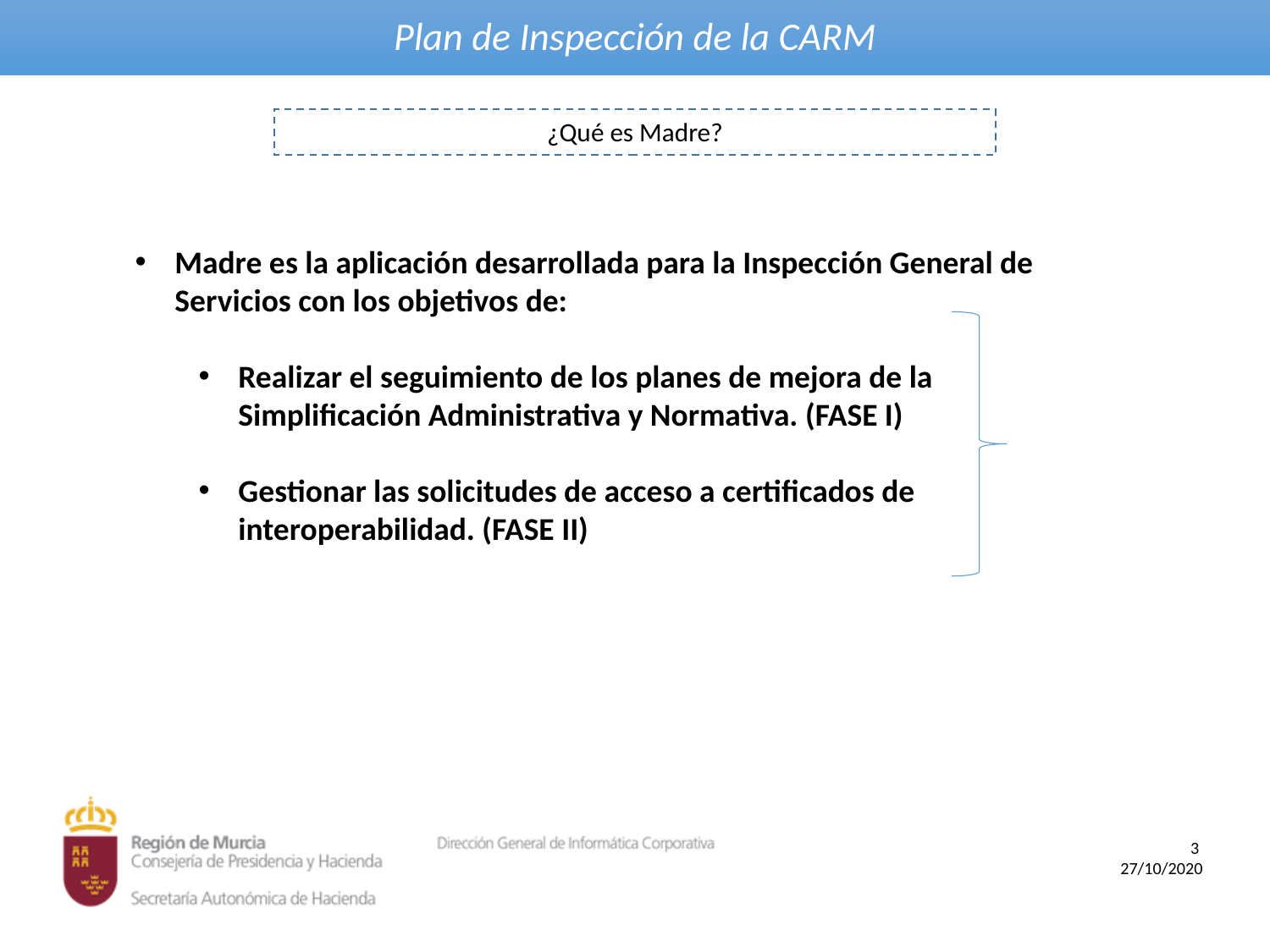

# Plan de Inspección de la CARM
¿Qué es Madre?
Madre es la aplicación desarrollada para la Inspección General de Servicios con los objetivos de:

Realizar el seguimiento de los planes de mejora de la Simplificación Administrativa y Normativa. (FASE I)

Gestionar las solicitudes de acceso a certificados de interoperabilidad. (FASE II)